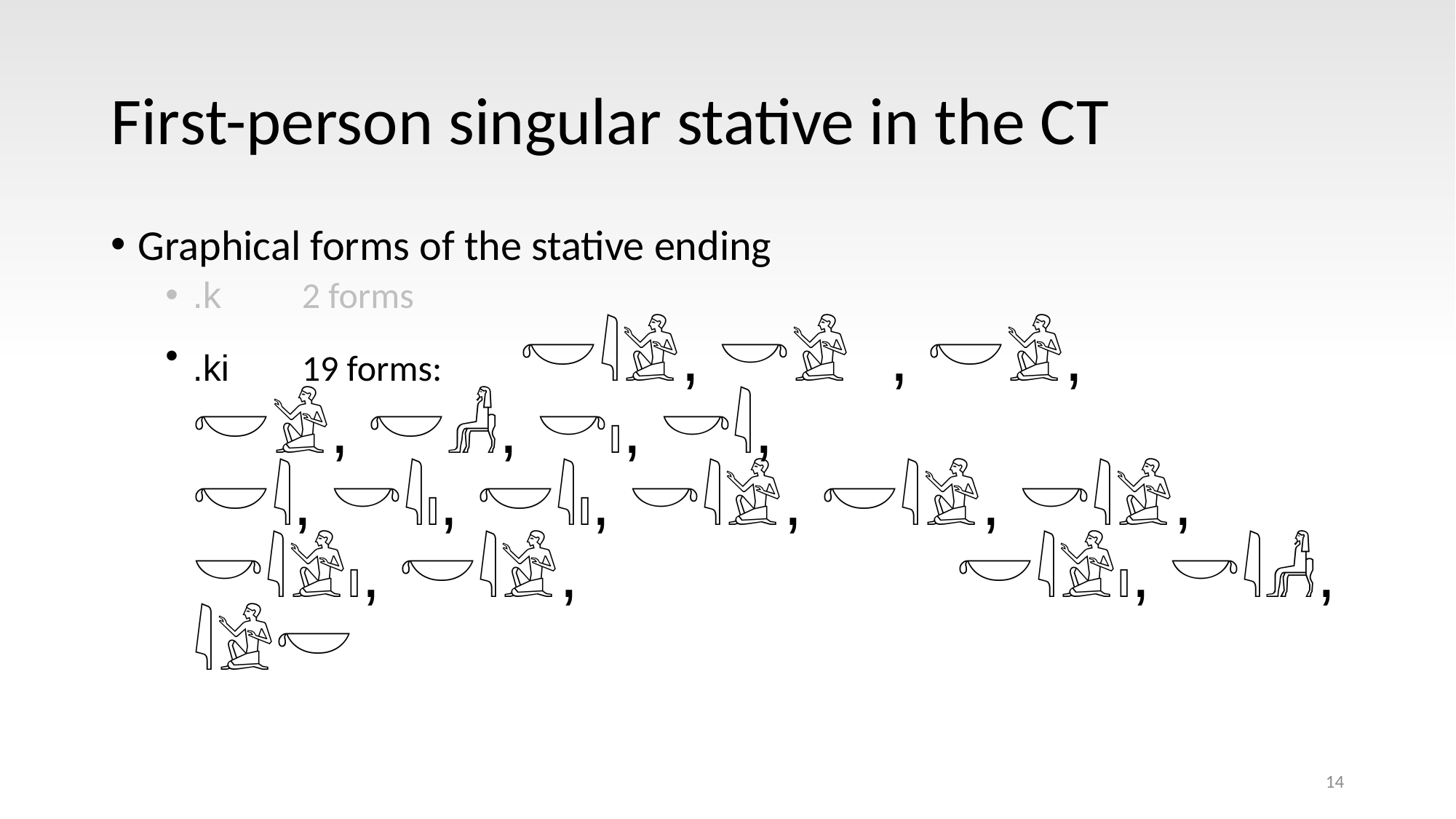

# First-person singular stative in the CT
Graphical forms of the stative ending
.k	2 forms
.ki	19 forms:	𓎢𓇋𓀀, 𓎡𓐰𓀀, 𓎢𓐰𓀀, 𓎢𓐰𓀀, 𓎢𓐰𓀻, 𓎡𓐰𓏤, 𓎡𓐰𓇋, 				𓎢𓐰𓇋, 𓎡𓐰𓐷𓇋𓐱𓏤𓐸, 𓎢𓐰𓐷𓇋𓐱𓏤𓐸, 𓎡𓐰𓇋𓐰𓀀, 𓎢𓐰𓇋𓐰𓀀, 𓎡𓐰𓐷𓇋𓐱𓀀𓐸, 𓎡𓐰𓐷𓇋𓐱𓀀𓐸𓐰𓏤, 𓎢𓐰𓐷𓇋𓐱𓀀𓐸, 				𓎢𓐰𓐷𓇋𓐱𓀀𓐸𓐰𓏤, 𓎡𓐰𓐷𓇋𓐱𓀻𓐸, 𓐷𓇋𓐱𓀀𓐸𓐰𓎢
14